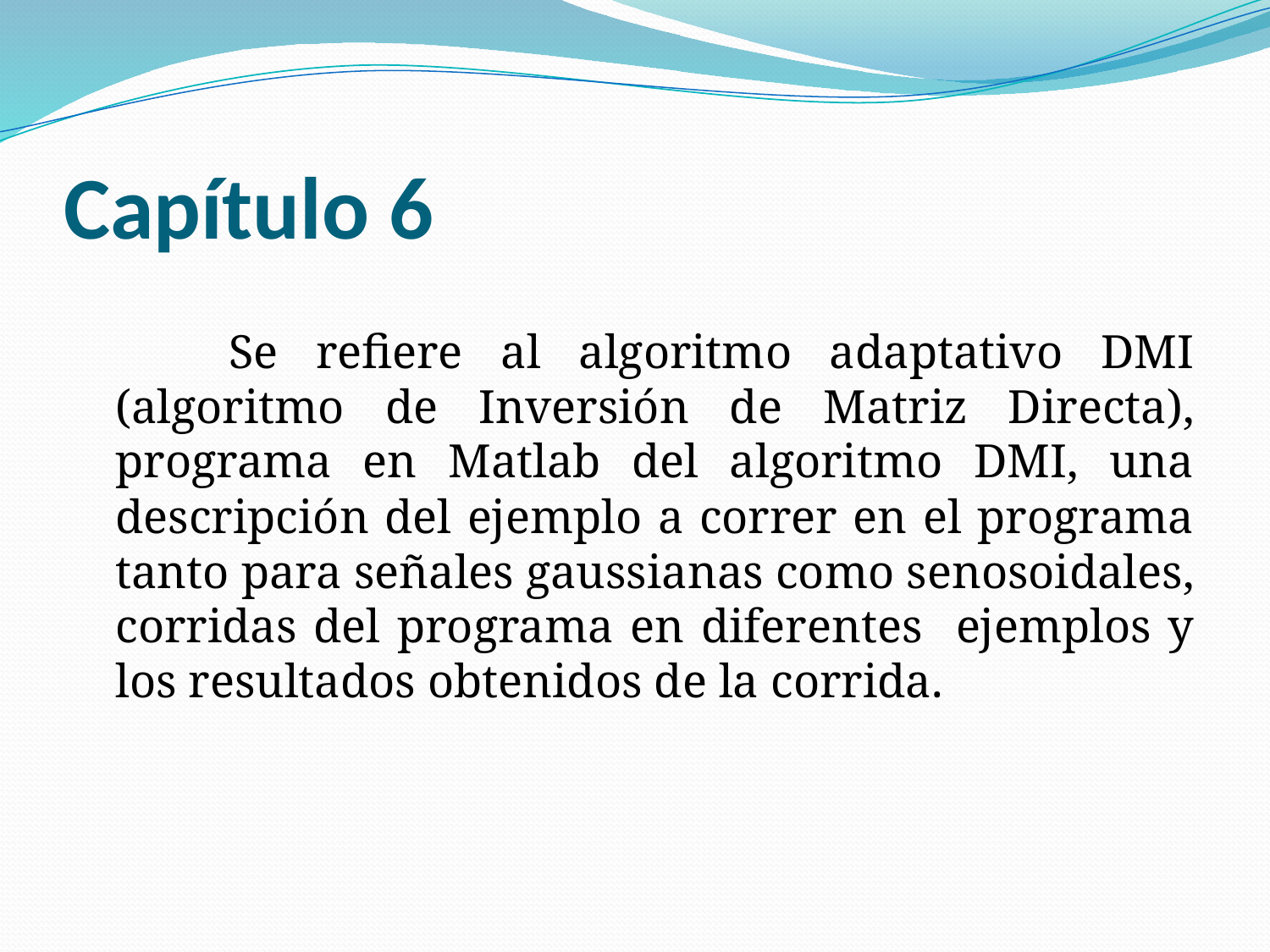

# Capítulo 6
    Se refiere al algoritmo adaptativo DMI (algoritmo de Inversión de Matriz Directa), programa en Matlab del algoritmo DMI, una descripción del ejemplo a correr en el programa tanto para señales gaussianas como senosoidales, corridas del programa en diferentes  ejemplos y los resultados obtenidos de la corrida.